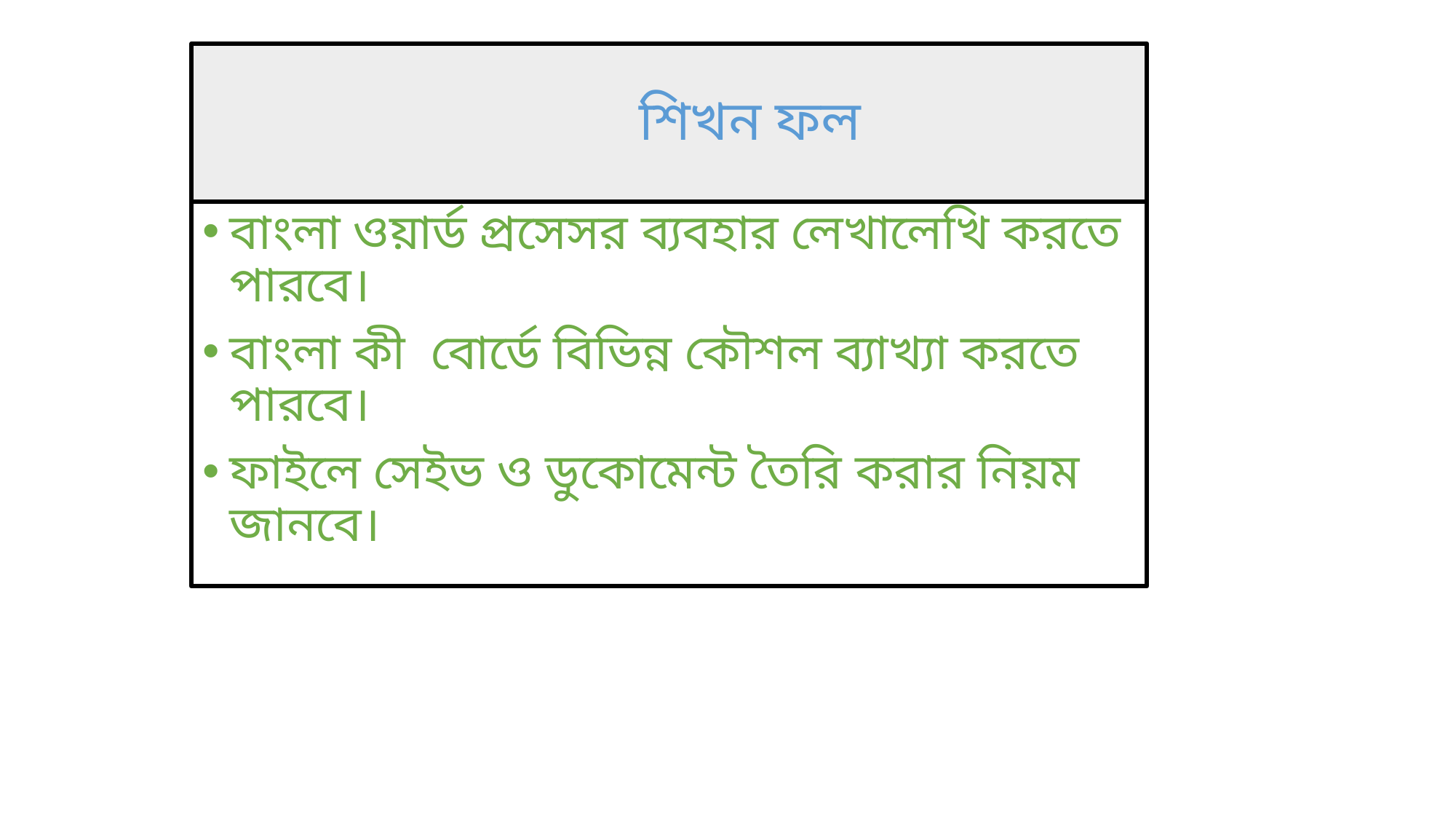

# শিখন ফল
বাংলা ওয়ার্ড প্রসেসর ব্যবহার লেখালেখি করতে পারবে।
বাংলা কী  বোর্ডে বিভিন্ন কৌশল ব্যাখ্যা করতে পারবে।
ফাইলে সেইভ ও ডুকোমেন্ট তৈরি করার নিয়ম জানবে।